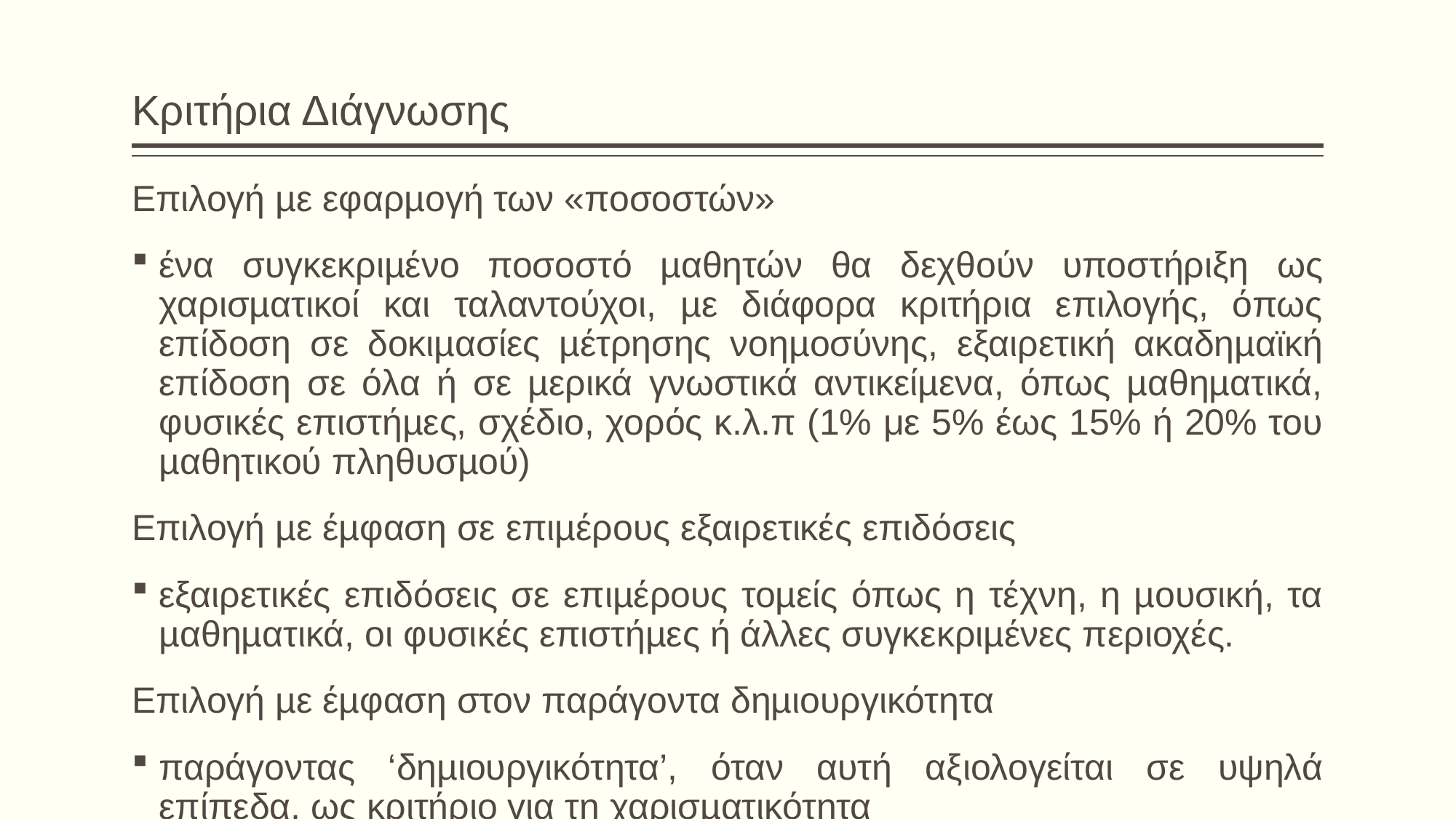

# Κριτήρια Διάγνωσης
Επιλογή µε εφαρµογή των «ποσοστών»
ένα συγκεκριµένο ποσοστό µαθητών θα δεχθούν υποστήριξη ως χαρισµατικοί και ταλαντούχοι, µε διάφορα κριτήρια επιλογής, όπως επίδοση σε δοκιµασίες µέτρησης νοηµοσύνης, εξαιρετική ακαδηµαϊκή επίδοση σε όλα ή σε µερικά γνωστικά αντικείµενα, όπως µαθηµατικά, φυσικές επιστήµες, σχέδιο, χορός κ.λ.π (1% με 5% έως 15% ή 20% του µαθητικού πληθυσµού)
Επιλογή µε έµφαση σε επιµέρους εξαιρετικές επιδόσεις
εξαιρετικές επιδόσεις σε επιµέρους τοµείς όπως η τέχνη, η µουσική, τα µαθηµατικά, οι φυσικές επιστήµες ή άλλες συγκεκριµένες περιοχές.
Επιλογή µε έµφαση στον παράγοντα δηµιουργικότητα
παράγοντας ‘δηµιουργικότητα’, όταν αυτή αξιολογείται σε υψηλά επίπεδα, ως κριτήριο για τη χαρισµατικότητα